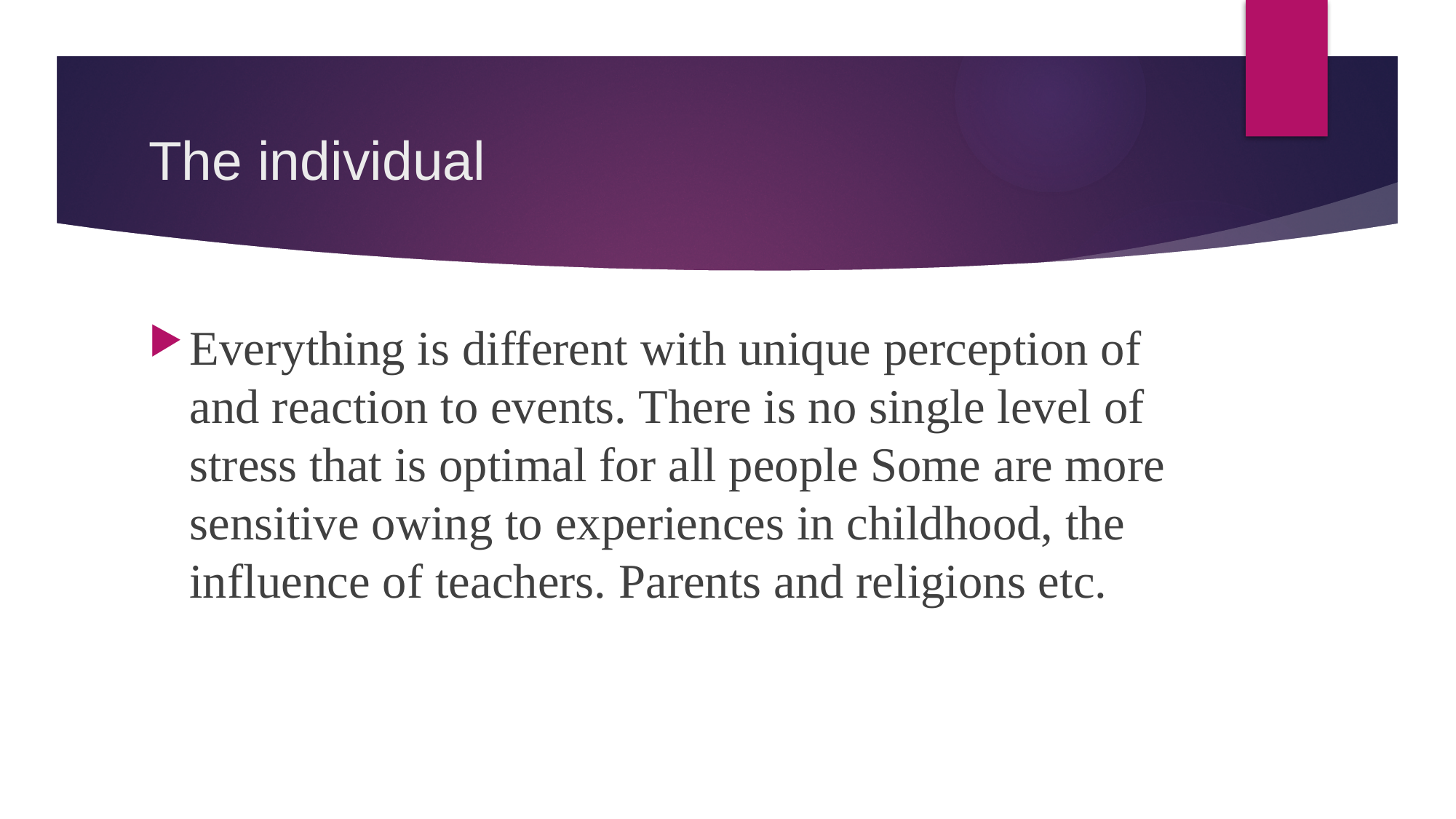

# The individual
Everything is different with unique perception of and reaction to events. There is no single level of stress that is optimal for all people Some are more sensitive owing to experiences in childhood, the influence of teachers. Parents and religions etc.